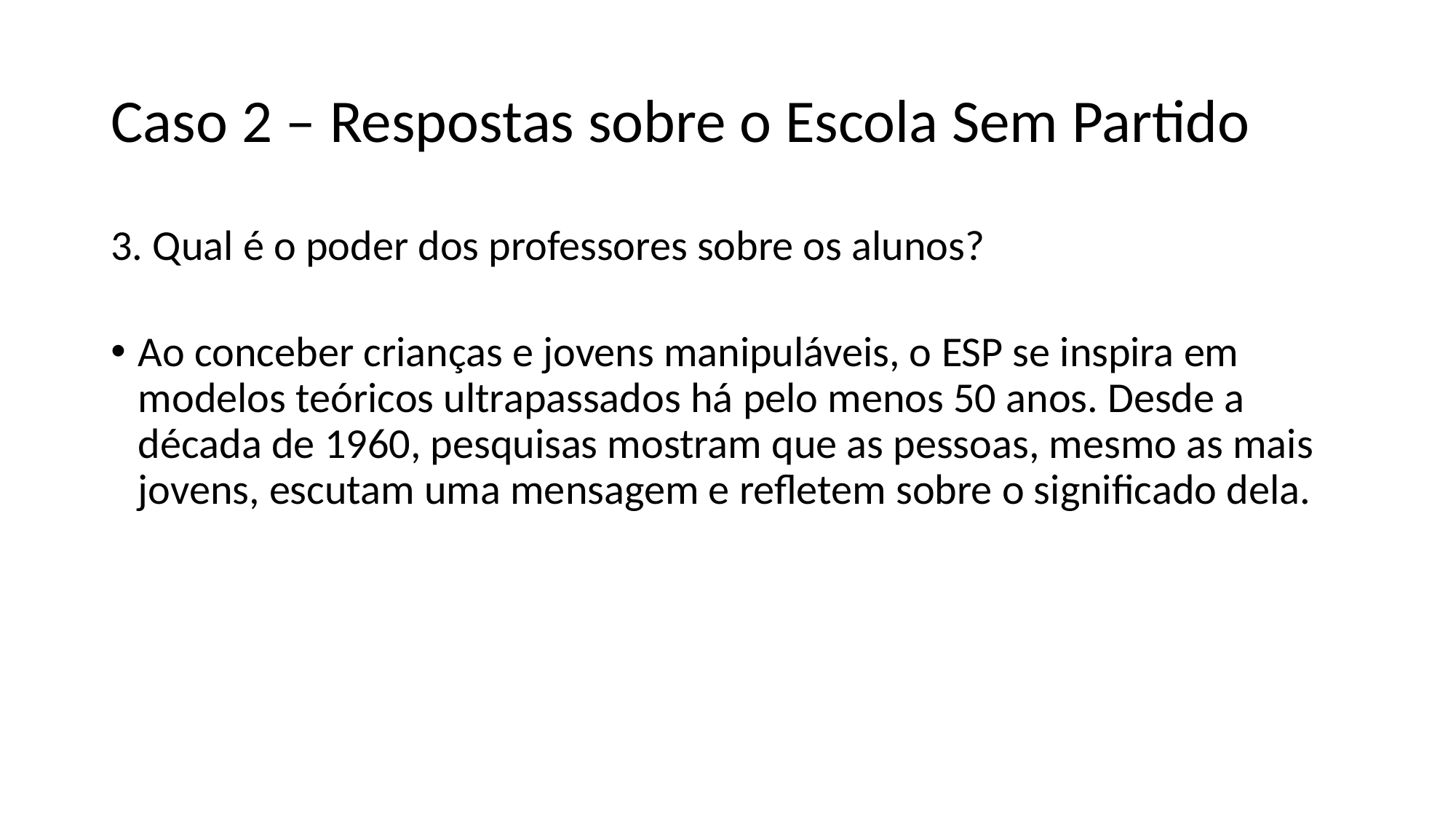

# Caso 2 – Respostas sobre o Escola Sem Partido
3. Qual é o poder dos professores sobre os alunos?
Ao conceber crianças e jovens manipuláveis, o ESP se inspira em modelos teóricos ultrapassados há pelo menos 50 anos. Desde a década de 1960, pesquisas mostram que as pessoas, mesmo as mais jovens, escutam uma mensagem e refletem sobre o significado dela.